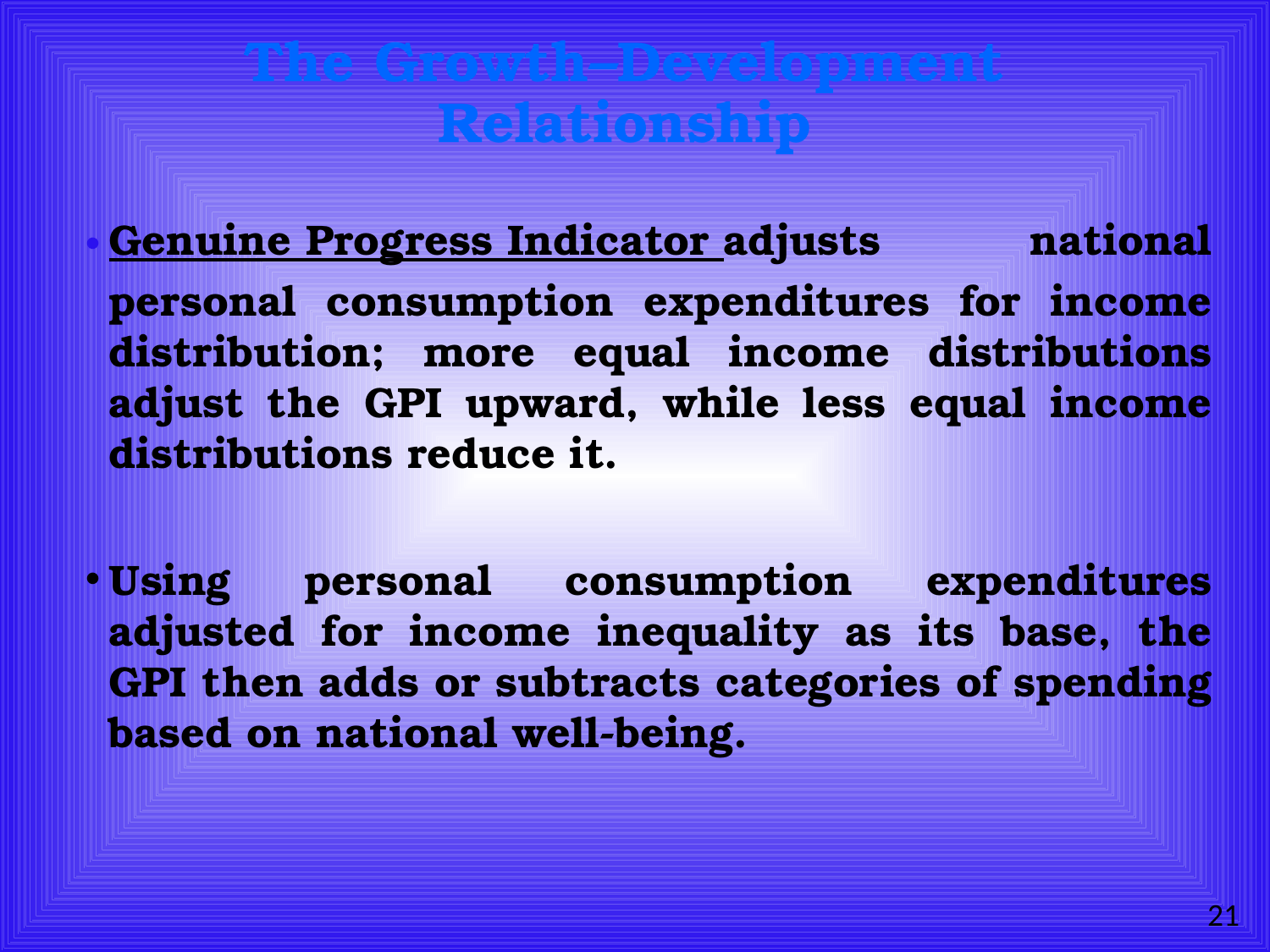

# The Growth–Development Relationship
Genuine Progress Indicator adjusts national personal consumption expenditures for income distribution; more equal income distributions adjust the GPI upward, while less equal income distributions reduce it.

Using personal consumption expenditures adjusted for income inequality as its base, the GPI then adds or subtracts categories of spending based on national well-being.